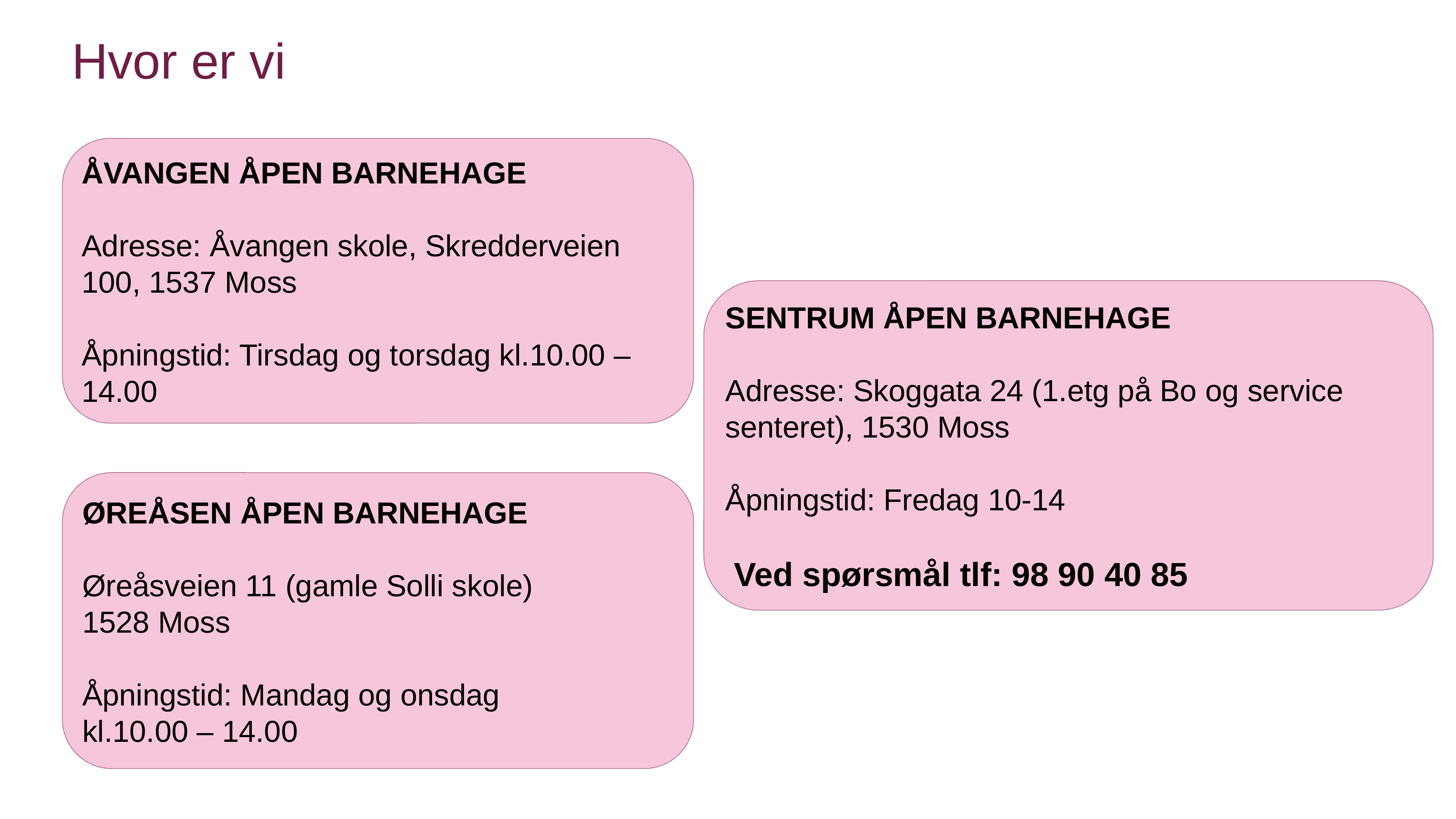

# Hvor er vi
ÅVANGEN ÅPEN BARNEHAGE
Adresse: Åvangen skole, Skredderveien 100, 1537 Moss  
Åpningstid: Tirsdag og torsdag kl.10.00 – 14.00
SENTRUM ÅPEN BARNEHAGE
Adresse: Skoggata 24 (1.etg på Bo og service senteret), 1530 Moss

Åpningstid: Fredag 10-14
 
 Ved spørsmål tlf: 98 90 40 85
ØREÅSEN ÅPEN BARNEHAGE
Øreåsveien 11 (gamle Solli skole)
1528 Moss
Åpningstid: Mandag og onsdag
kl.10.00 – 14.00